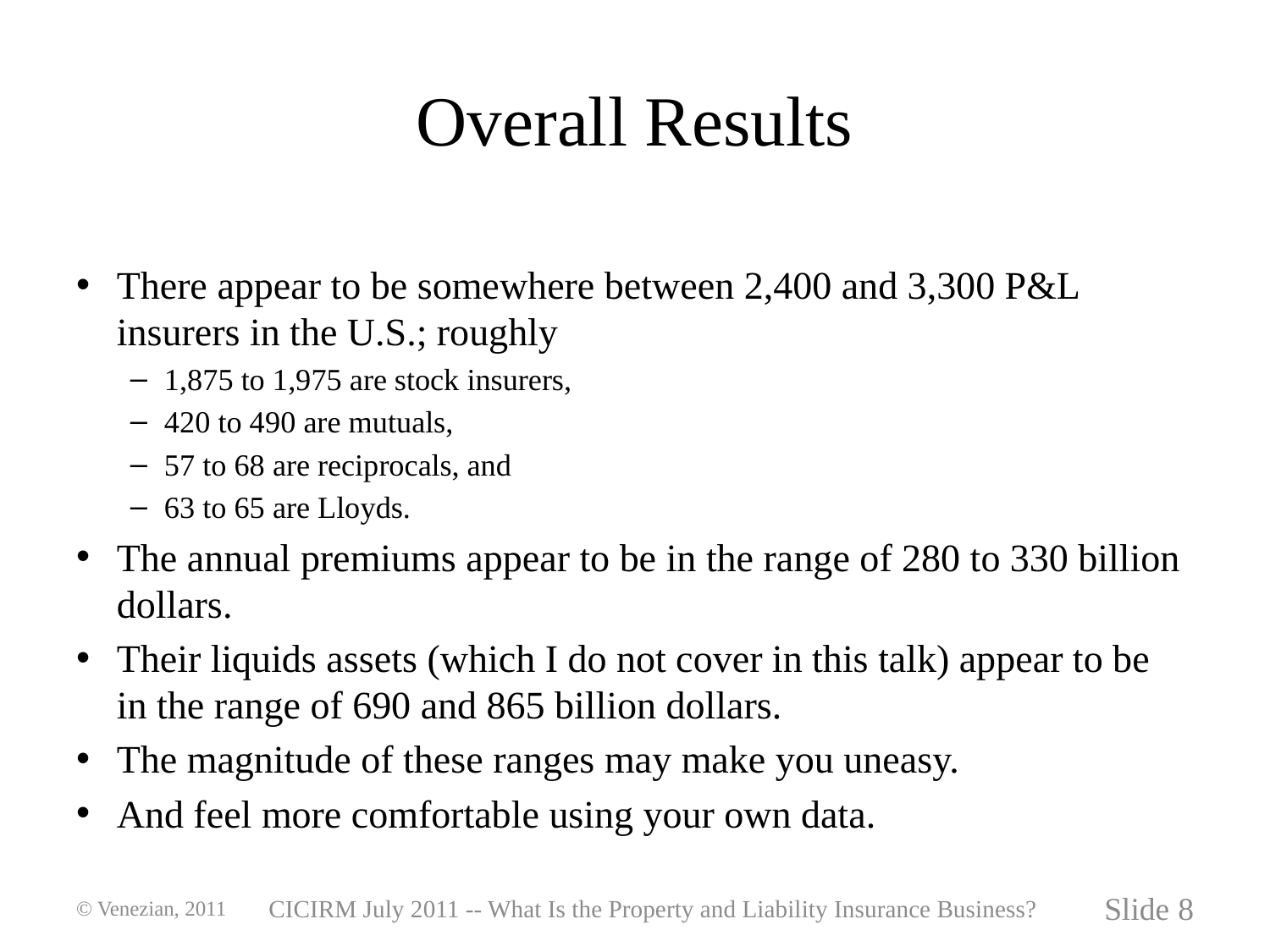

# Overall Results
There appear to be somewhere between 2,400 and 3,300 P&L insurers in the U.S.; roughly
1,875 to 1,975 are stock insurers,
420 to 490 are mutuals,
57 to 68 are reciprocals, and
63 to 65 are Lloyds.
The annual premiums appear to be in the range of 280 to 330 billion dollars.
Their liquids assets (which I do not cover in this talk) appear to be in the range of 690 and 865 billion dollars.
The magnitude of these ranges may make you uneasy.
And feel more comfortable using your own data.
© Venezian, 2011
CICIRM July 2011 -- What Is the Property and Liability Insurance Business?
Slide 8